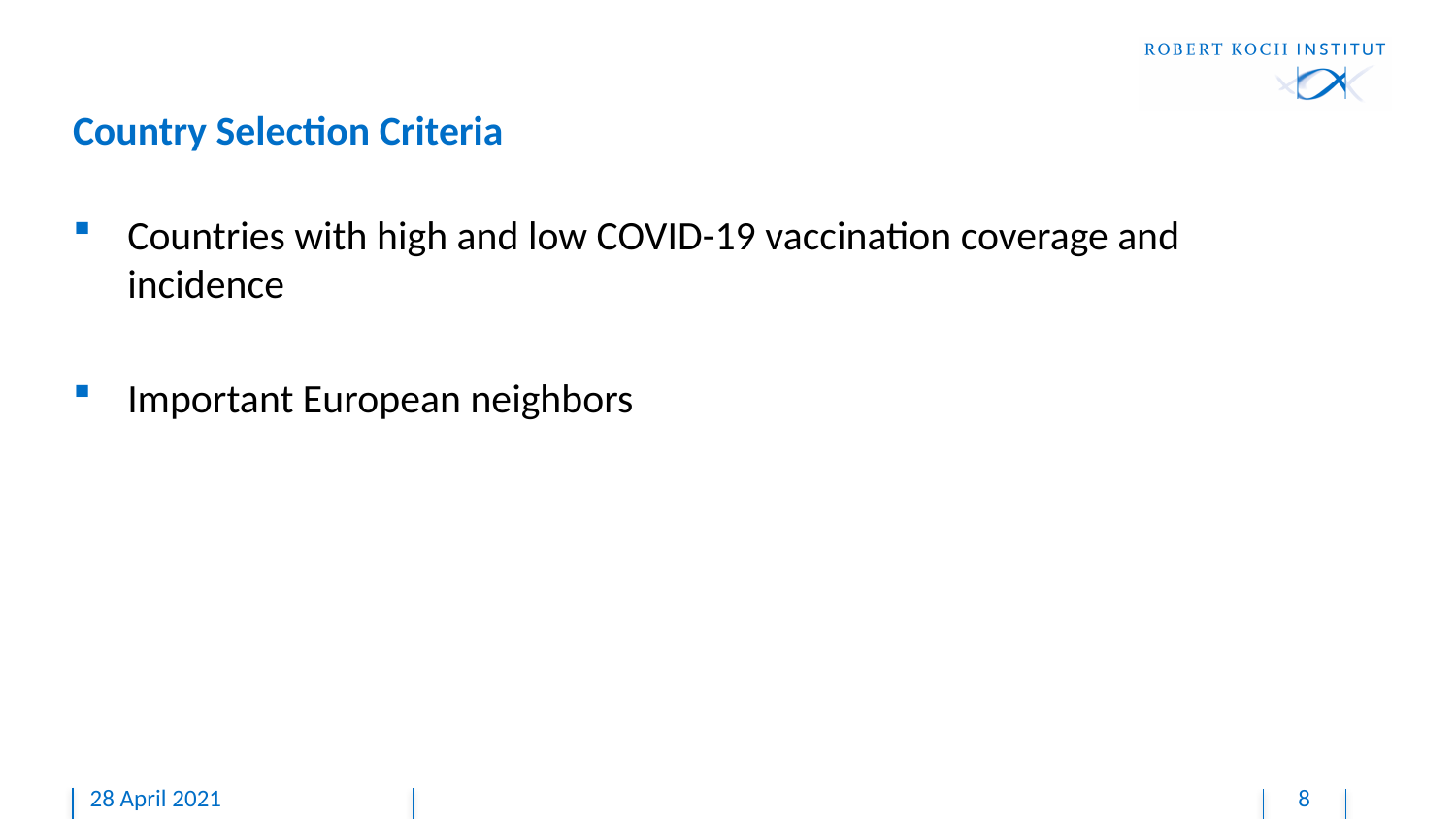

# Country Selection Criteria
Countries with high and low COVID-19 vaccination coverage and incidence

Important European neighbors

28 April 2021

8